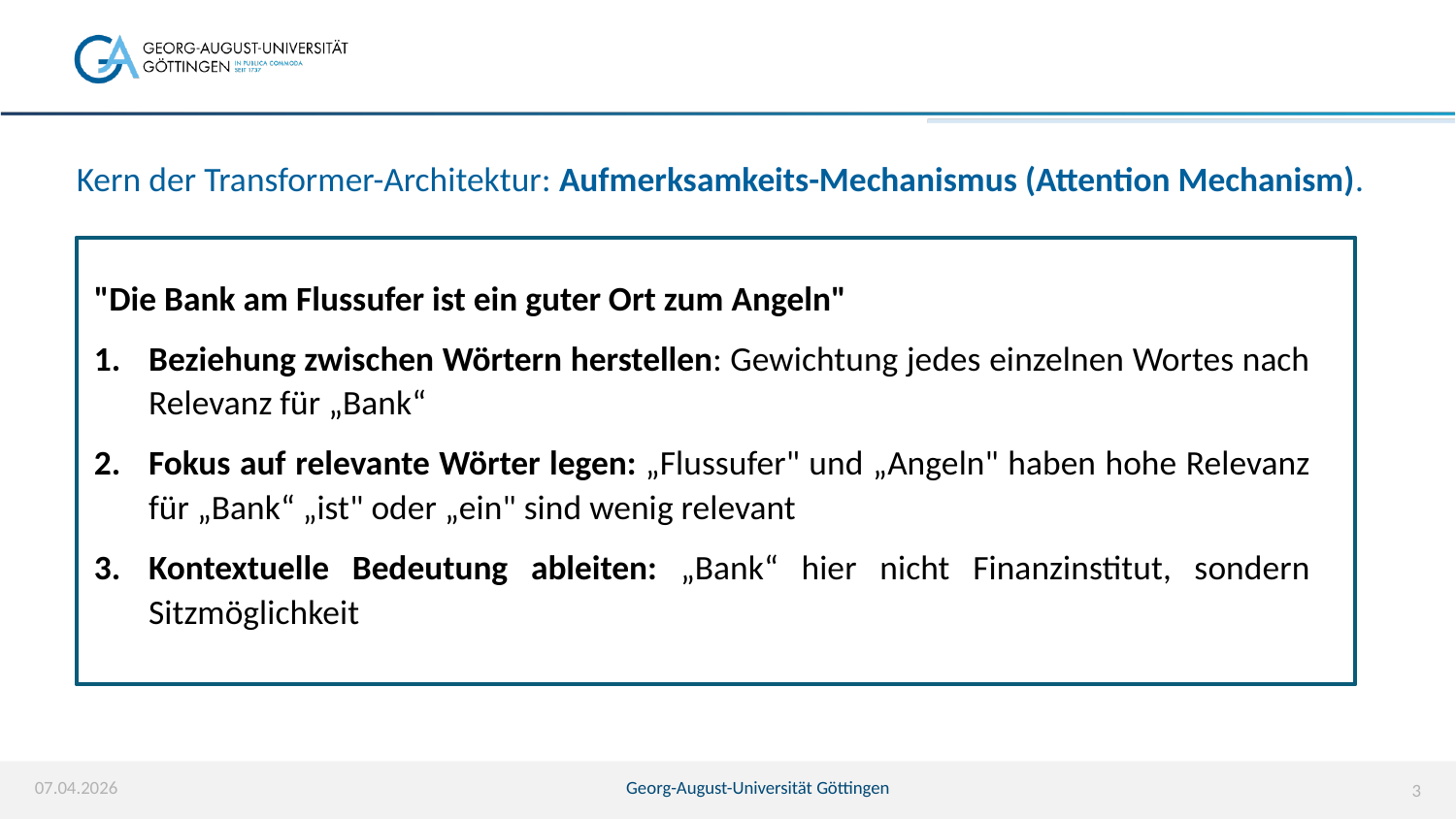

# Kern der Transformer-Architektur: Aufmerksamkeits-Mechanismus (Attention Mechanism).

"Die Bank am Flussufer ist ein guter Ort zum Angeln"
Beziehung zwischen Wörtern herstellen: Gewichtung jedes einzelnen Wortes nach Relevanz für „Bank“
Fokus auf relevante Wörter legen: „Flussufer" und „Angeln" haben hohe Relevanz für „Bank“ „ist" oder „ein" sind wenig relevant
Kontextuelle Bedeutung ableiten: „Bank“ hier nicht Finanzinstitut, sondern Sitzmöglichkeit
07.04.2026
Georg-August-Universität Göttingen
3